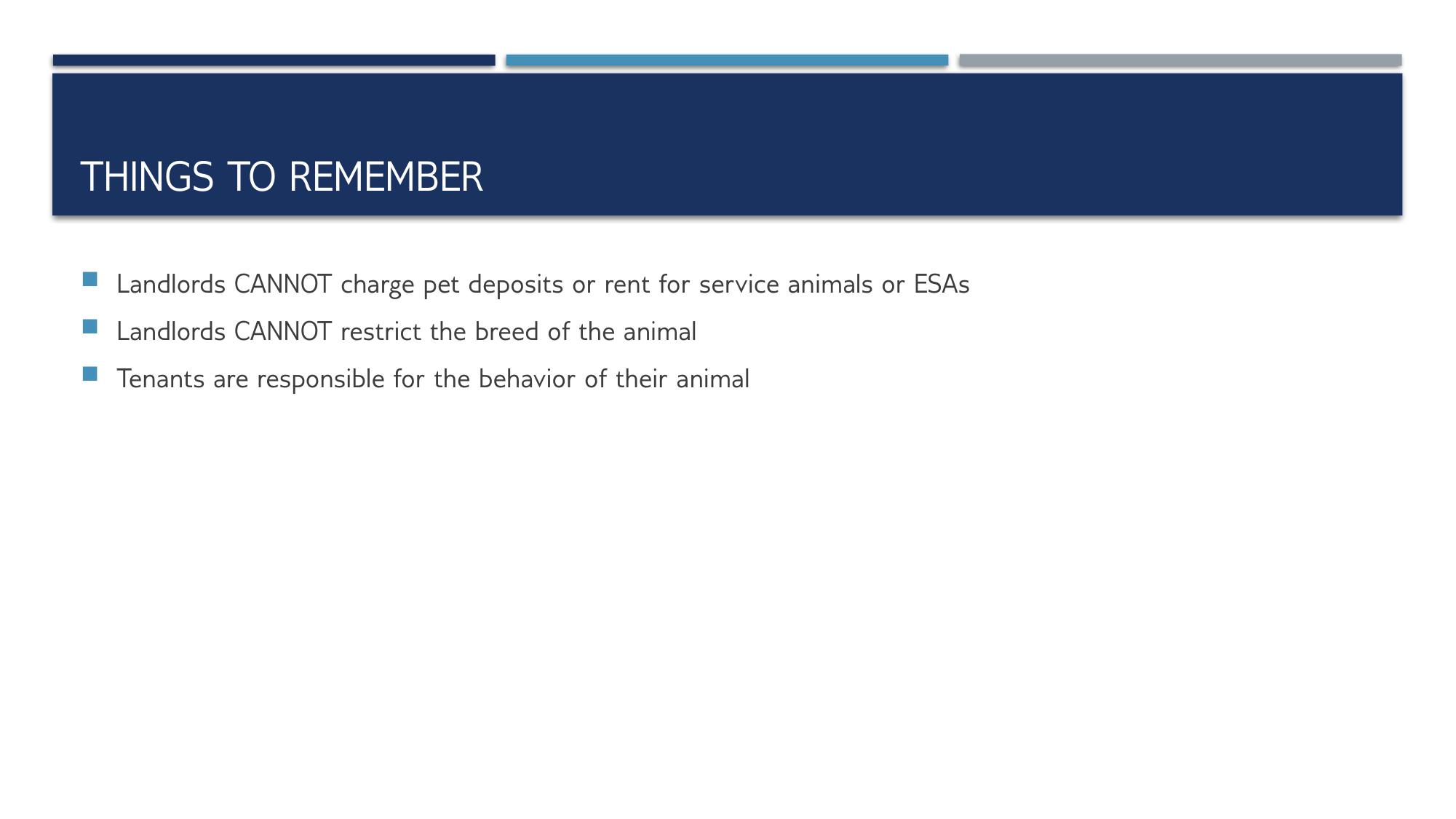

# Things to remember
Landlords CANNOT charge pet deposits or rent for service animals or ESAs
Landlords CANNOT restrict the breed of the animal
Tenants are responsible for the behavior of their animal